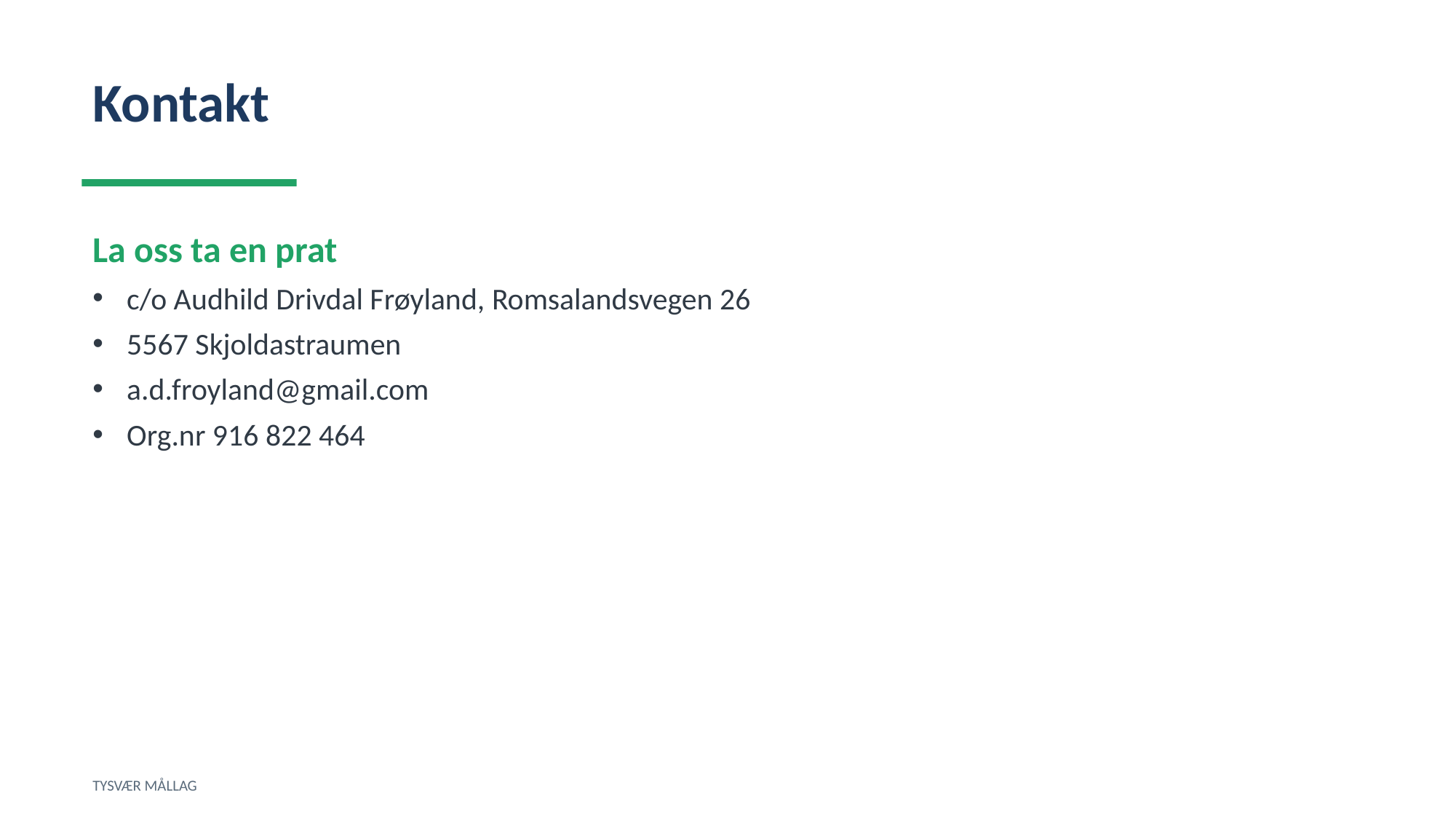

Kontakt

La oss ta en prat
c/o Audhild Drivdal Frøyland, Romsalandsvegen 26
5567 Skjoldastraumen
a.d.froyland@gmail.com
Org.nr 916 822 464
TYSVÆR MÅLLAG